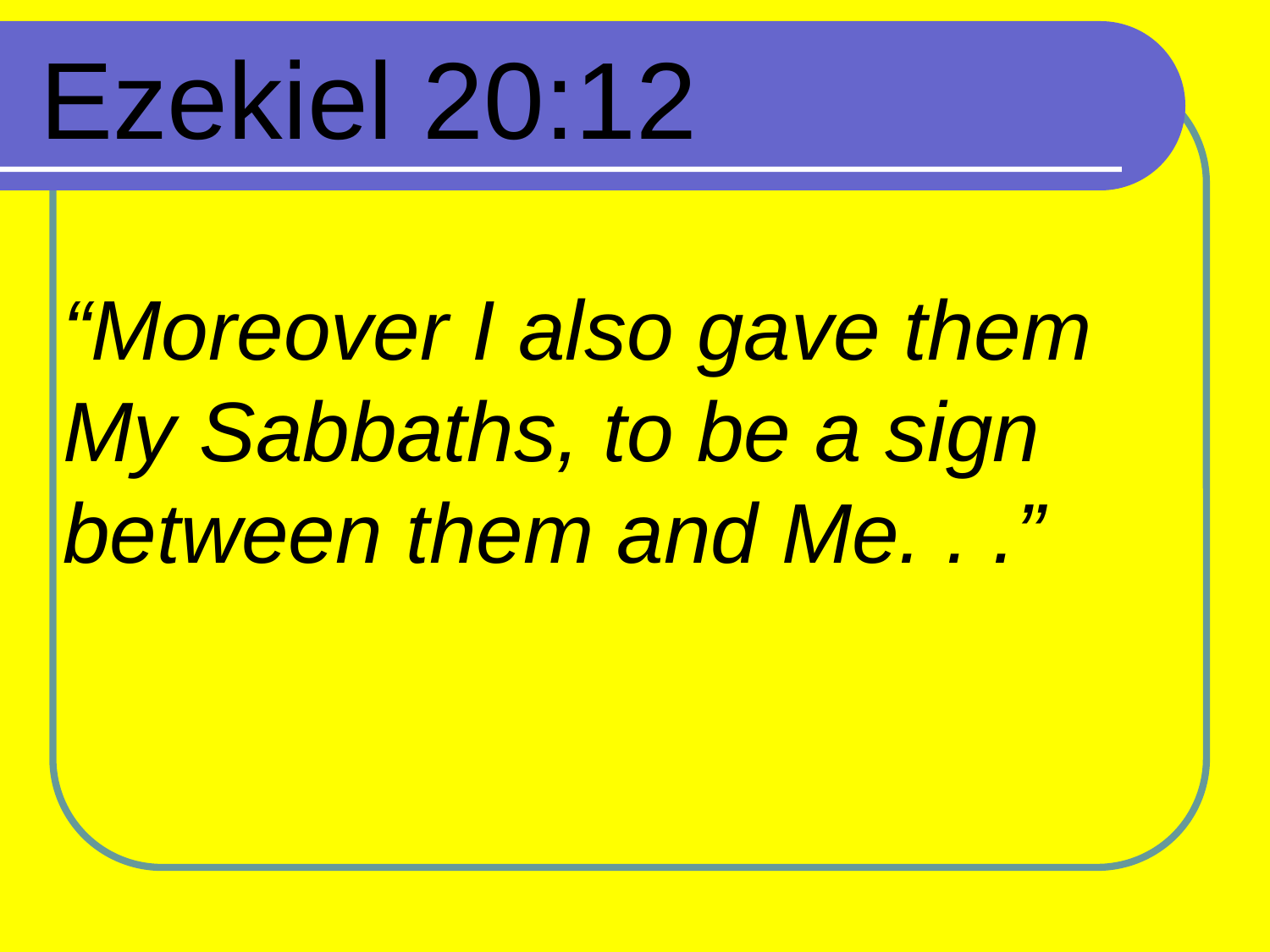

# Ezekiel 20:12
“Moreover I also gave them My Sabbaths, to be a sign between them and Me. . .”